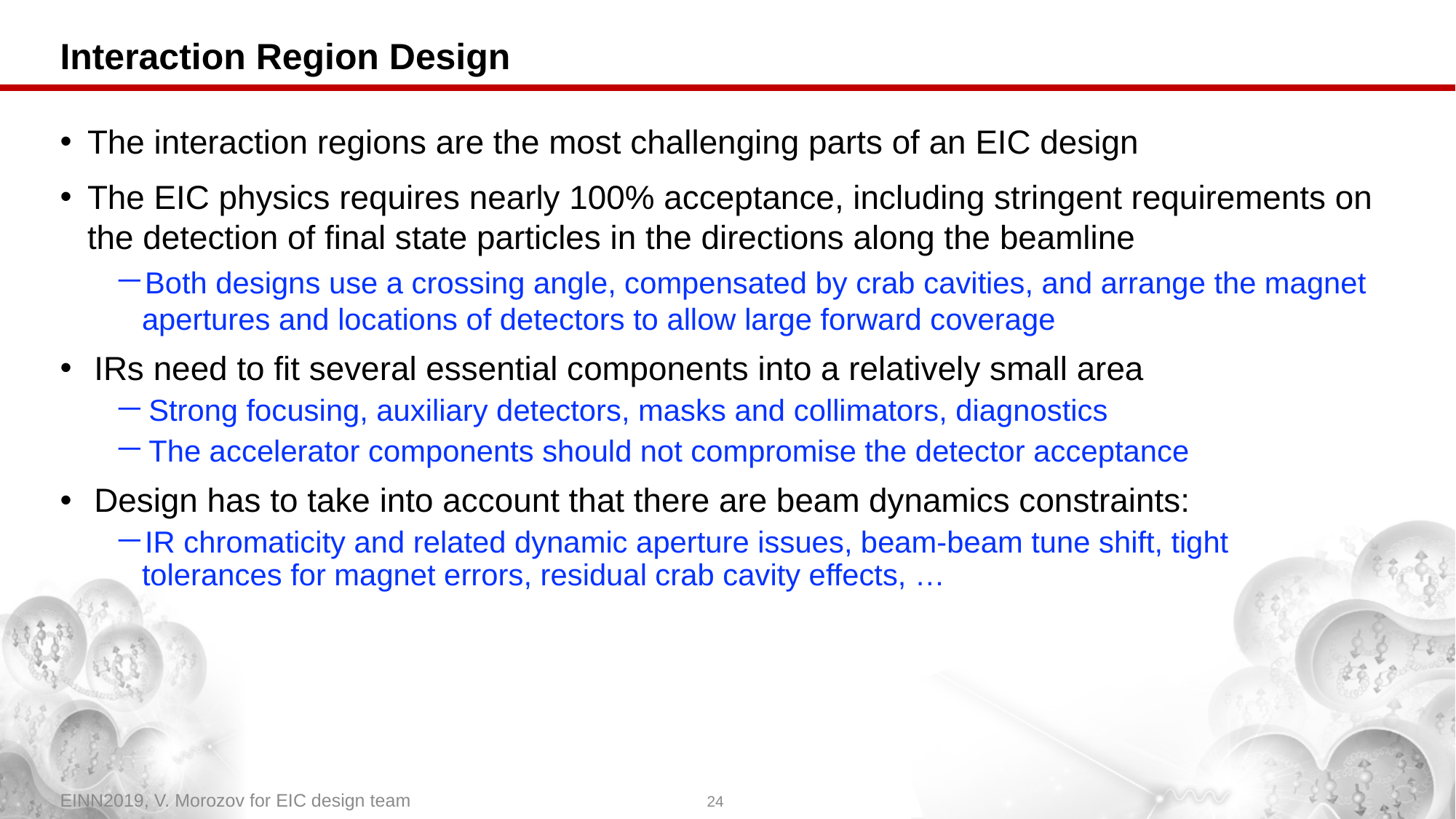

# Interaction Region Design
The interaction regions are the most challenging parts of an EIC design
The EIC physics requires nearly 100% acceptance, including stringent requirements on the detection of final state particles in the directions along the beamline
Both designs use a crossing angle, compensated by crab cavities, and arrange the magnet apertures and locations of detectors to allow large forward coverage
IRs need to fit several essential components into a relatively small area
Strong focusing, auxiliary detectors, masks and collimators, diagnostics
The accelerator components should not compromise the detector acceptance
Design has to take into account that there are beam dynamics constraints:
IR chromaticity and related dynamic aperture issues, beam-beam tune shift, tight      tolerances for magnet errors, residual crab cavity effects, …
EINN2019, V. Morozov for EIC design team
24